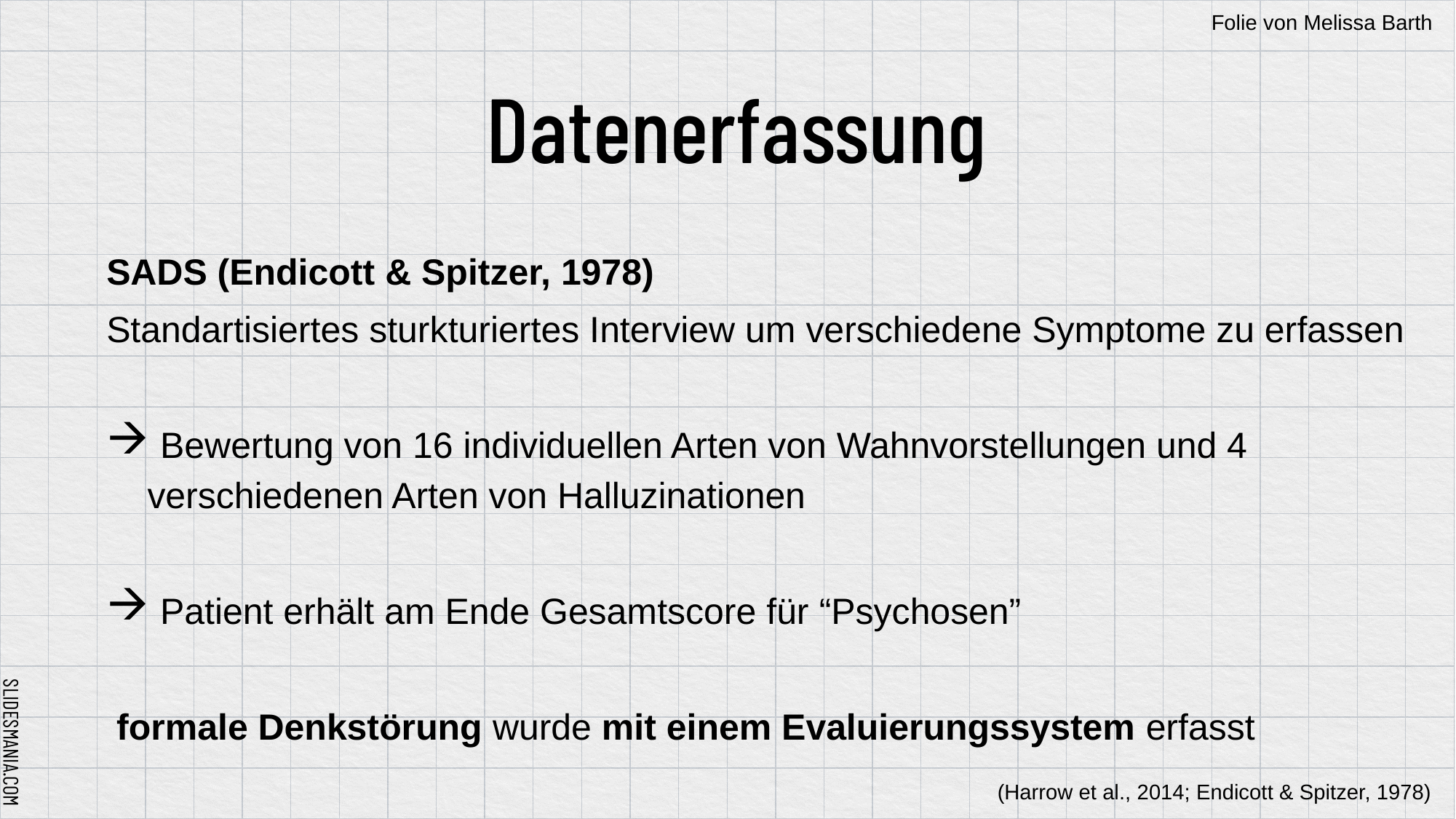

Folie von Melissa Barth
Datenerfassung
SADS (Endicott & Spitzer, 1978)
Standartisiertes sturkturiertes Interview um verschiedene Symptome zu erfassen

 Bewertung von 16 individuellen Arten von Wahnvorstellungen und 4 verschiedenen Arten von Halluzinationen

 Patient erhält am Ende Gesamtscore für “Psychosen”

 formale Denkstörung wurde mit einem Evaluierungssystem erfasst

(Harrow et al., 2014; Endicott & Spitzer, 1978)